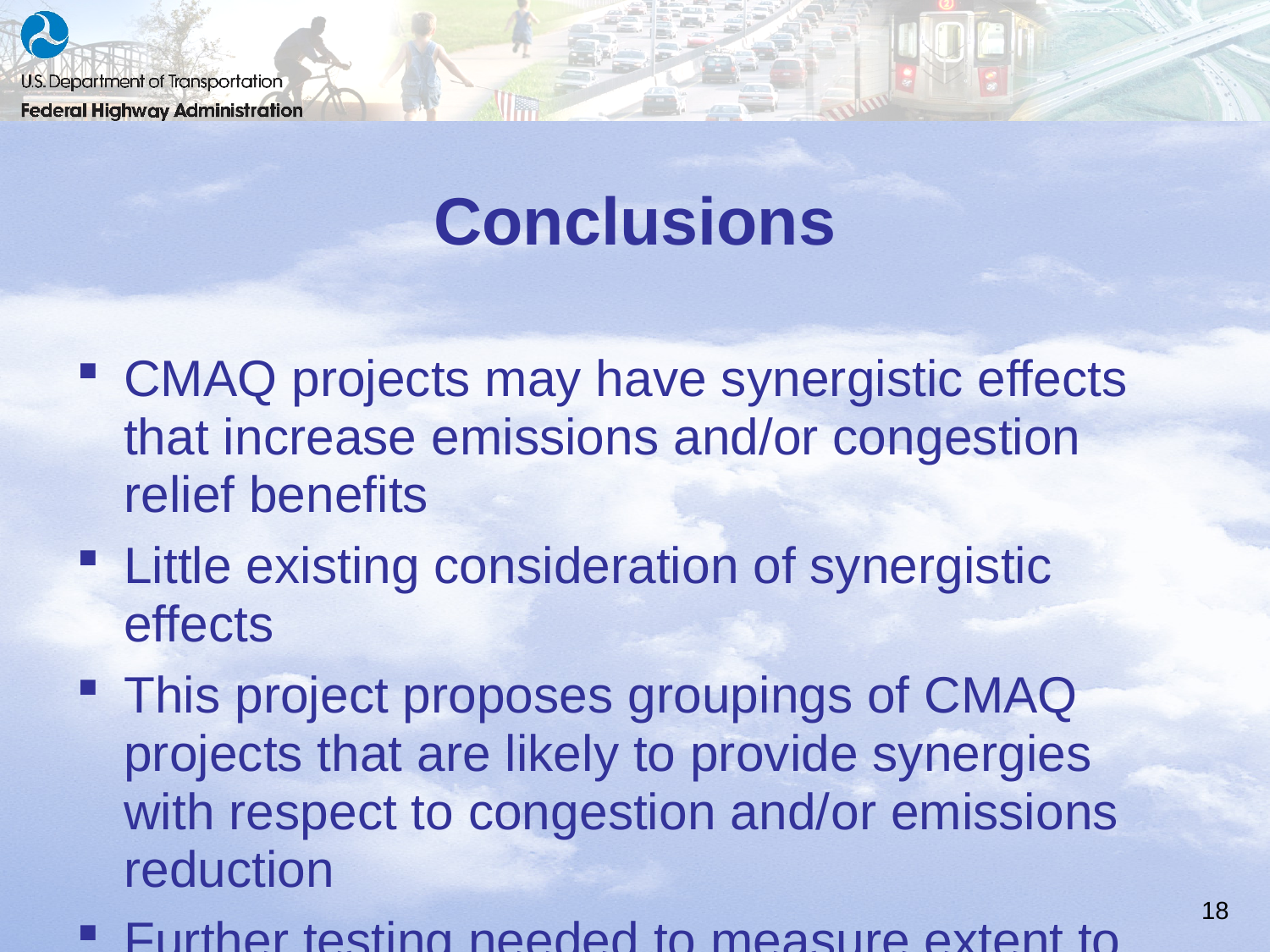

# Conclusions
CMAQ projects may have synergistic effects that increase emissions and/or congestion relief benefits
Little existing consideration of synergistic effects
This project proposes groupings of CMAQ projects that are likely to provide synergies with respect to congestion and/‌or emissions reduction
Further testing needed to measure extent to which synergies might be achieved in practice

18